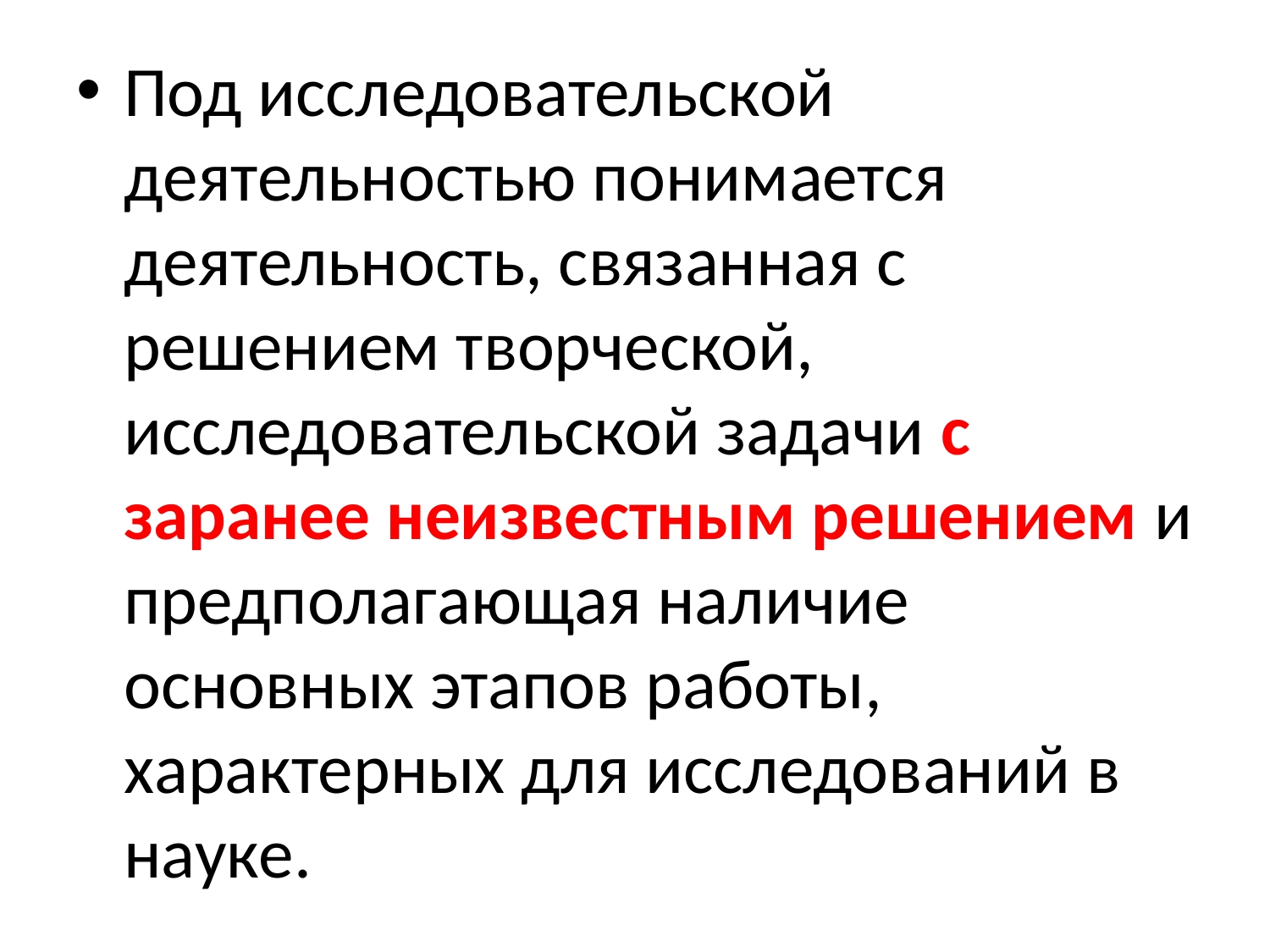

Под исследовательской деятельностью понимается деятельность, связанная с решением творческой, исследовательской задачи с заранее неизвестным решением и предполагающая наличие основных этапов работы, характерных для исследований в науке.